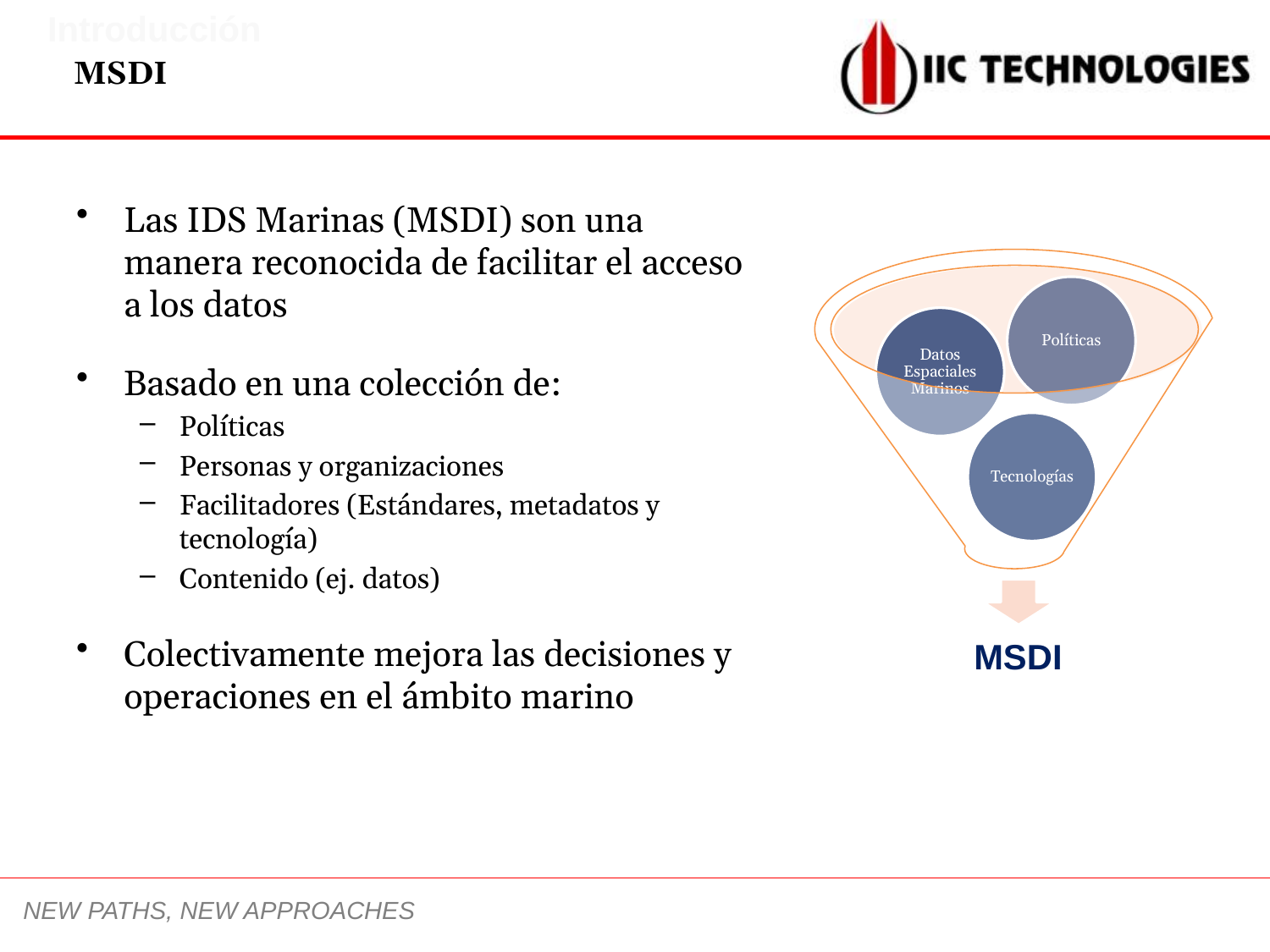

Introducción
MSDI
Las IDS Marinas (MSDI) son una manera reconocida de facilitar el acceso a los datos

Basado en una colección de:
Políticas
Personas y organizaciones
Facilitadores (Estándares, metadatos y tecnología)
Contenido (ej. datos)

Colectivamente mejora las decisiones y operaciones en el ámbito marino

MSDI
Tecnologías
Datos Espaciales Marinos
Políticas